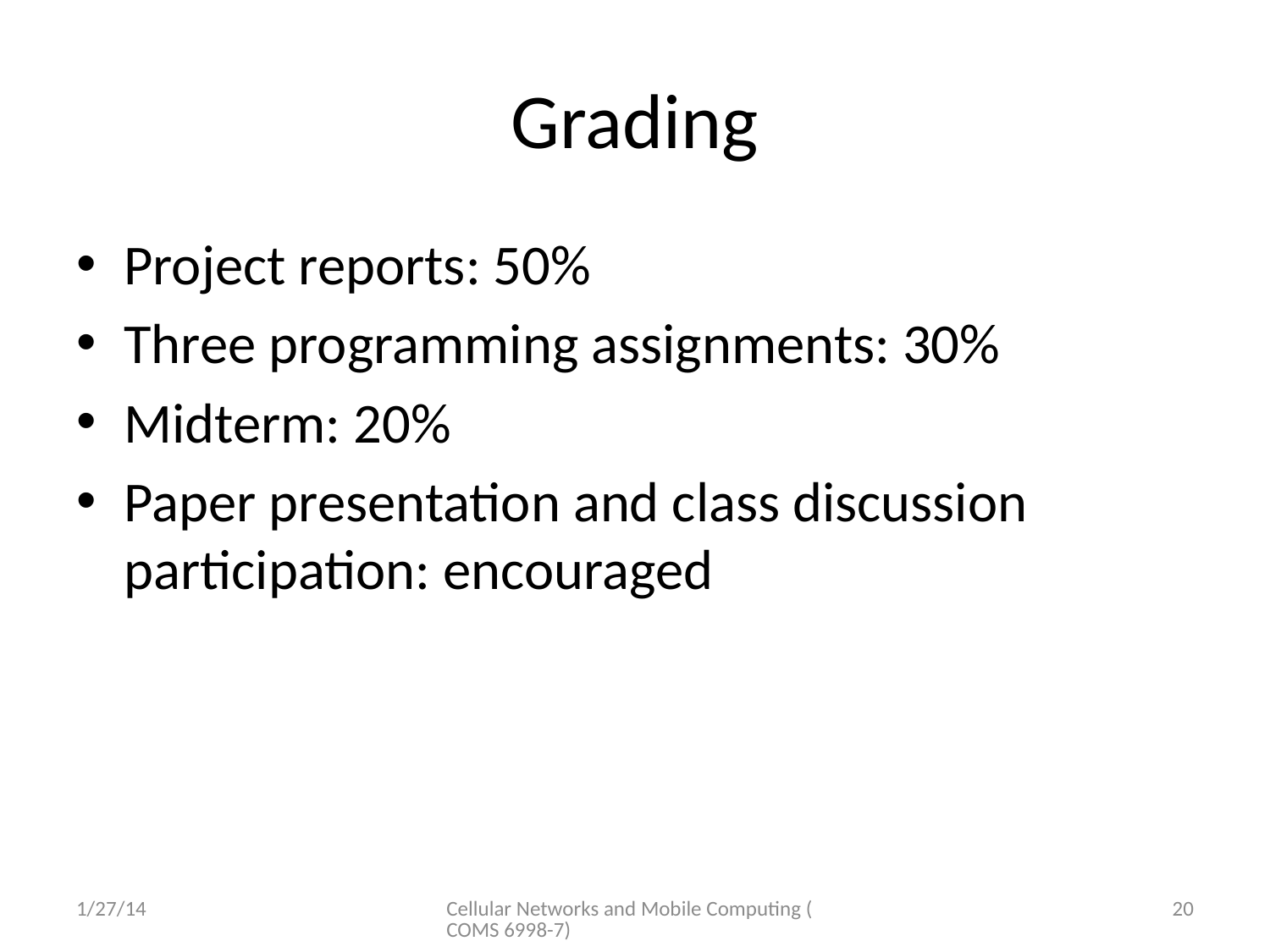

# Grading
Project reports: 50%
Three programming assignments: 30%
Midterm: 20%
Paper presentation and class discussion participation: encouraged

1/27/14
Cellular Networks and Mobile Computing (COMS 6998-7)
20